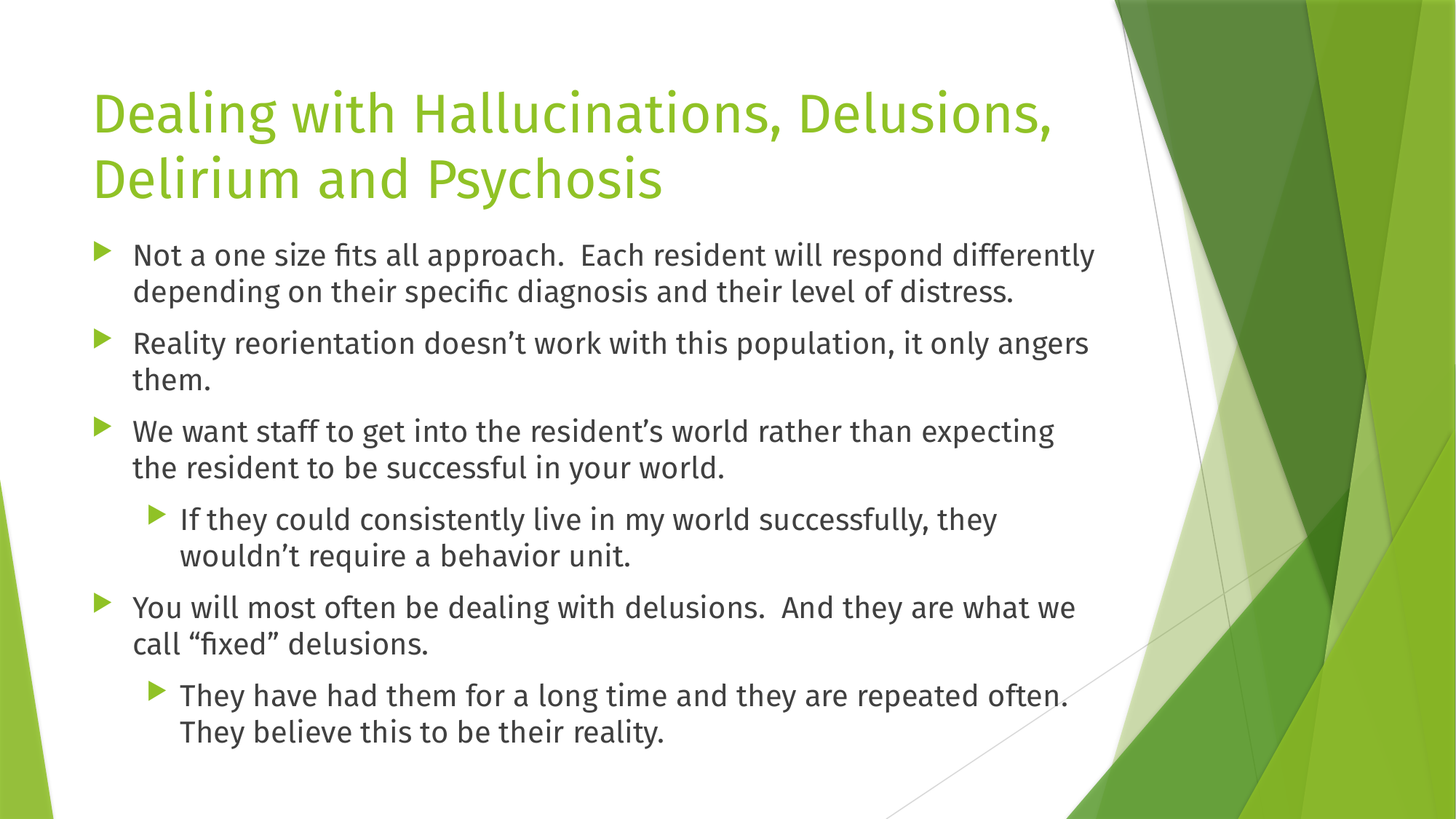

# Dealing with Hallucinations, Delusions, Delirium and Psychosis
Not a one size fits all approach.  Each resident will respond differently depending on their specific diagnosis and their level of distress.
Reality reorientation doesn’t work with this population, it only angers them.
We want staff to get into the resident’s world rather than expecting the resident to be successful in your world.
If they could consistently live in my world successfully, they wouldn’t require a behavior unit.
You will most often be dealing with delusions.  And they are what we call “fixed” delusions.
They have had them for a long time and they are repeated often.  They believe this to be their reality.